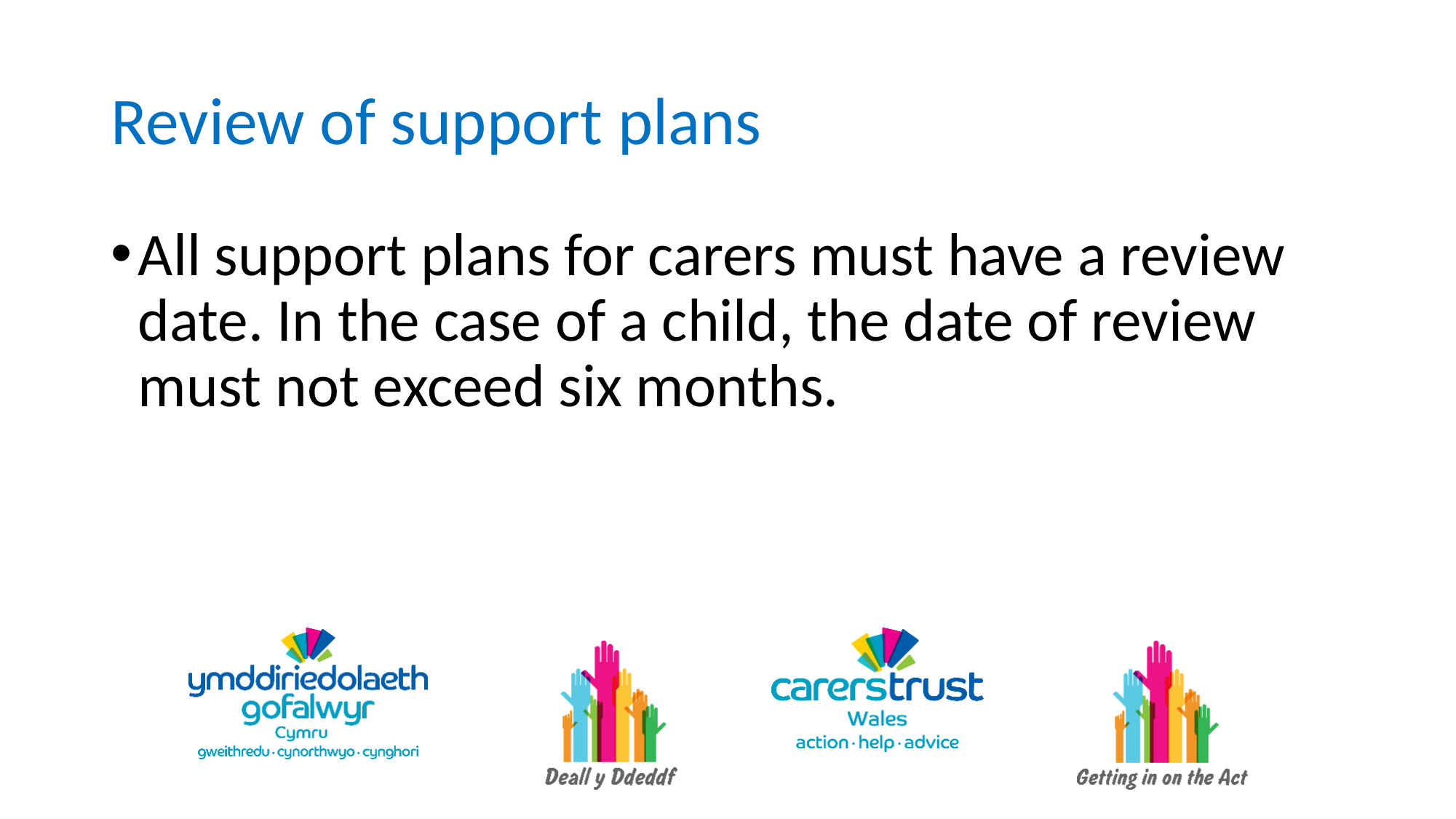

# Review of support plans
All support plans for carers must have a review date. In the case of a child, the date of review must not exceed six months.